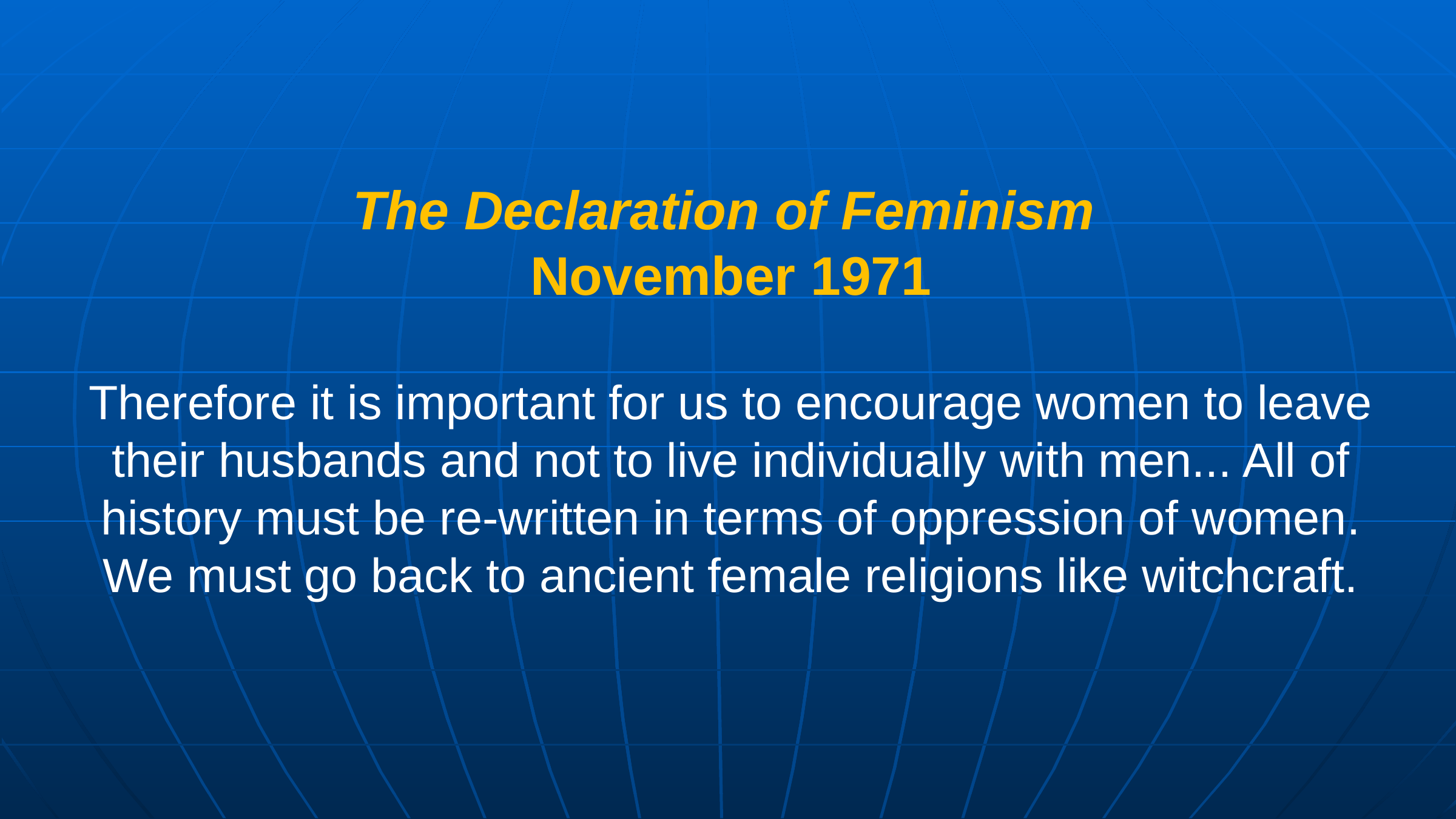

The Declaration of Feminism
November 1971
Therefore it is important for us to encourage women to leave their husbands and not to live individually with men... All of history must be re-written in terms of oppression of women. We must go back to ancient female religions like witchcraft.